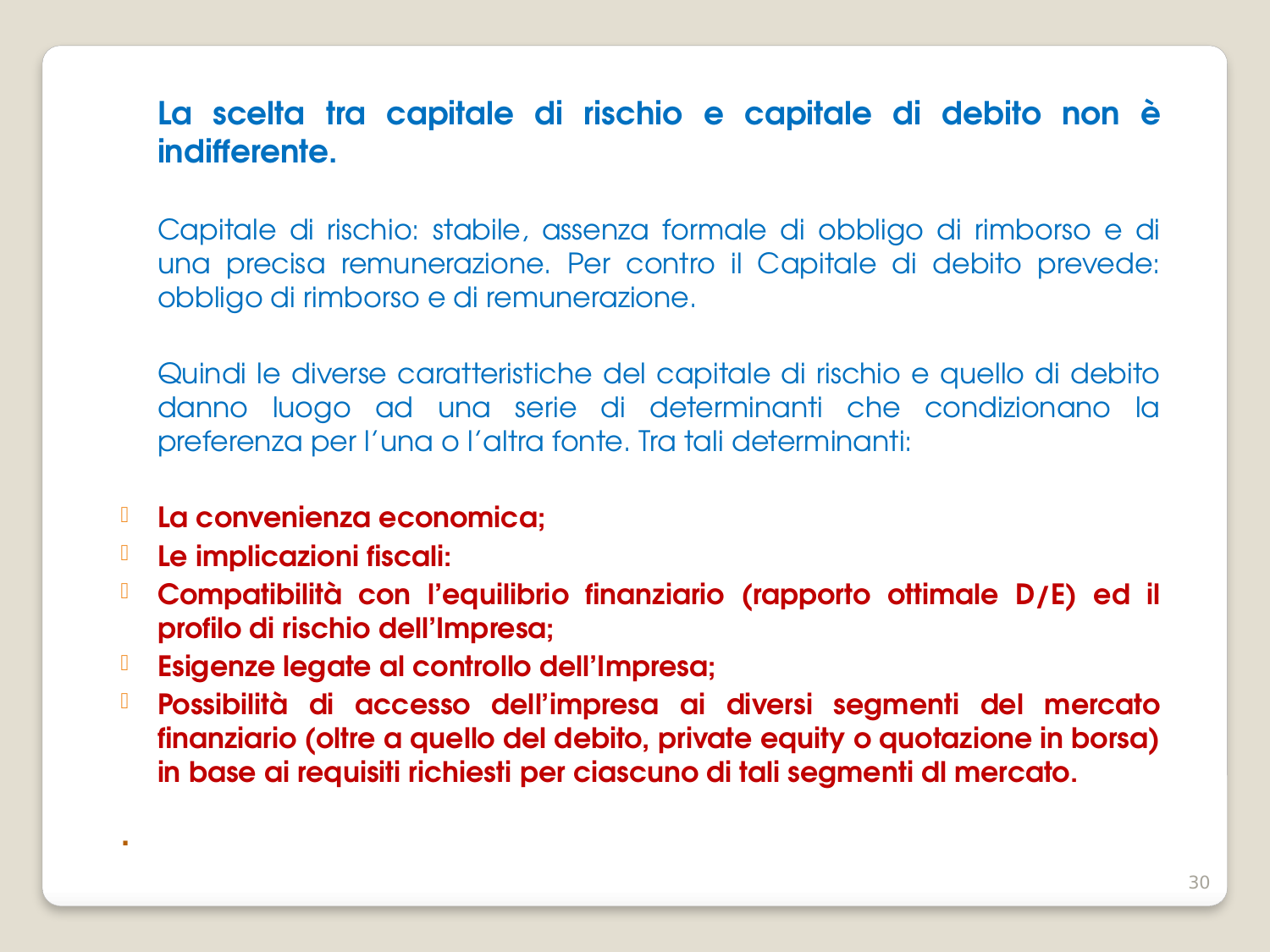

La scelta tra capitale di rischio e capitale di debito non è indifferente.

	Capitale di rischio: stabile, assenza formale di obbligo di rimborso e di una precisa remunerazione. Per contro il Capitale di debito prevede: obbligo di rimborso e di remunerazione.

	Quindi le diverse caratteristiche del capitale di rischio e quello di debito danno luogo ad una serie di determinanti che condizionano la preferenza per l’una o l’altra fonte. Tra tali determinanti:

La convenienza economica;
Le implicazioni fiscali:
Compatibilità con l’equilibrio finanziario (rapporto ottimale D/E) ed il profilo di rischio dell’Impresa;
Esigenze legate al controllo dell’Impresa;
Possibilità di accesso dell’impresa ai diversi segmenti del mercato finanziario (oltre a quello del debito, private equity o quotazione in borsa) in base ai requisiti richiesti per ciascuno di tali segmenti dl mercato.

.
30